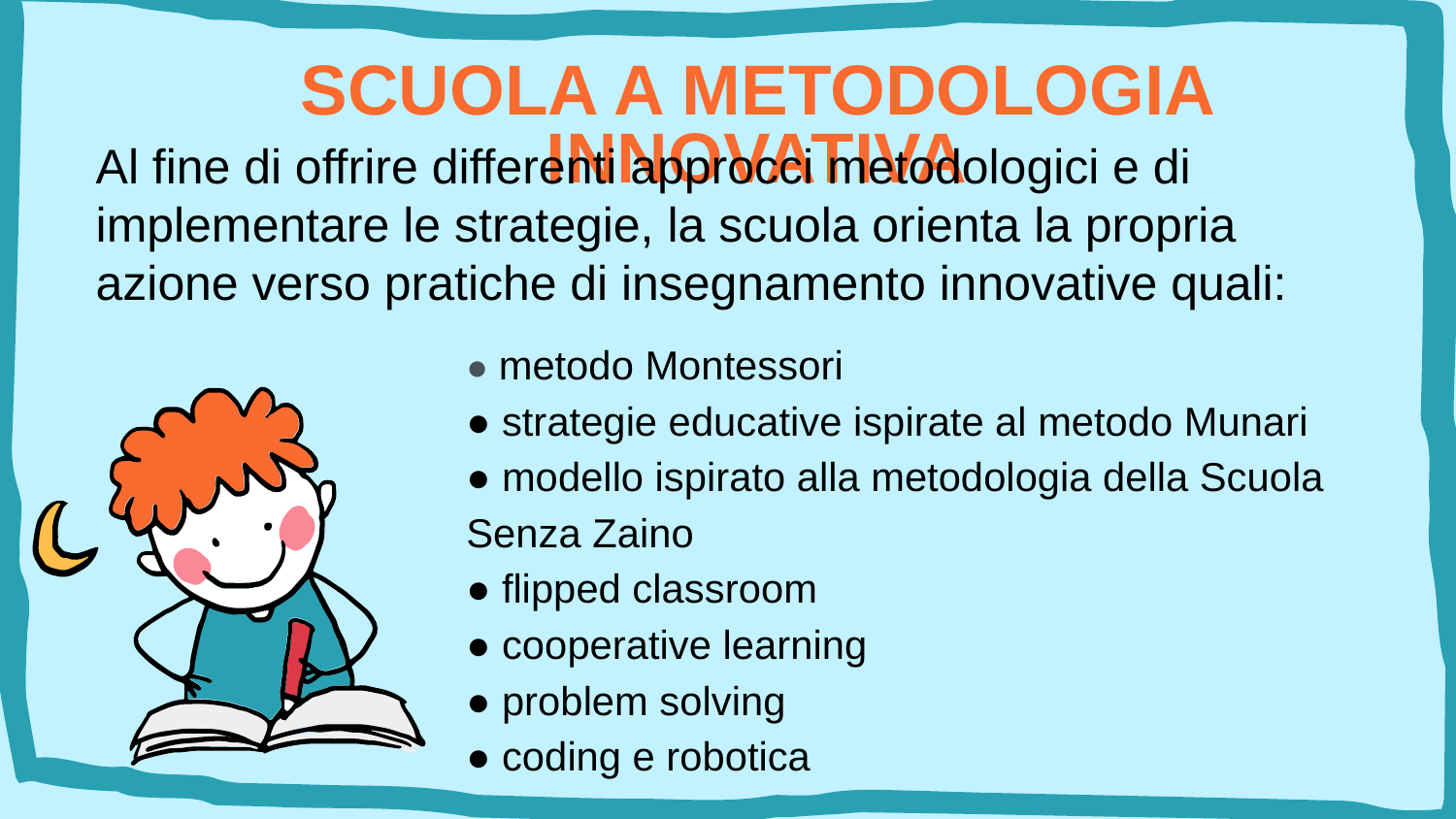

SCUOLA A METODOLOGIA INNOVATIVA
Al fine di offrire differenti approcci metodologici e di implementare le strategie, la scuola orienta la propria azione verso pratiche di insegnamento innovative quali:

● metodo Montessori
● strategie educative ispirate al metodo Munari
● modello ispirato alla metodologia della Scuola Senza Zaino
● flipped classroom
● cooperative learning
● problem solving
● coding e robotica